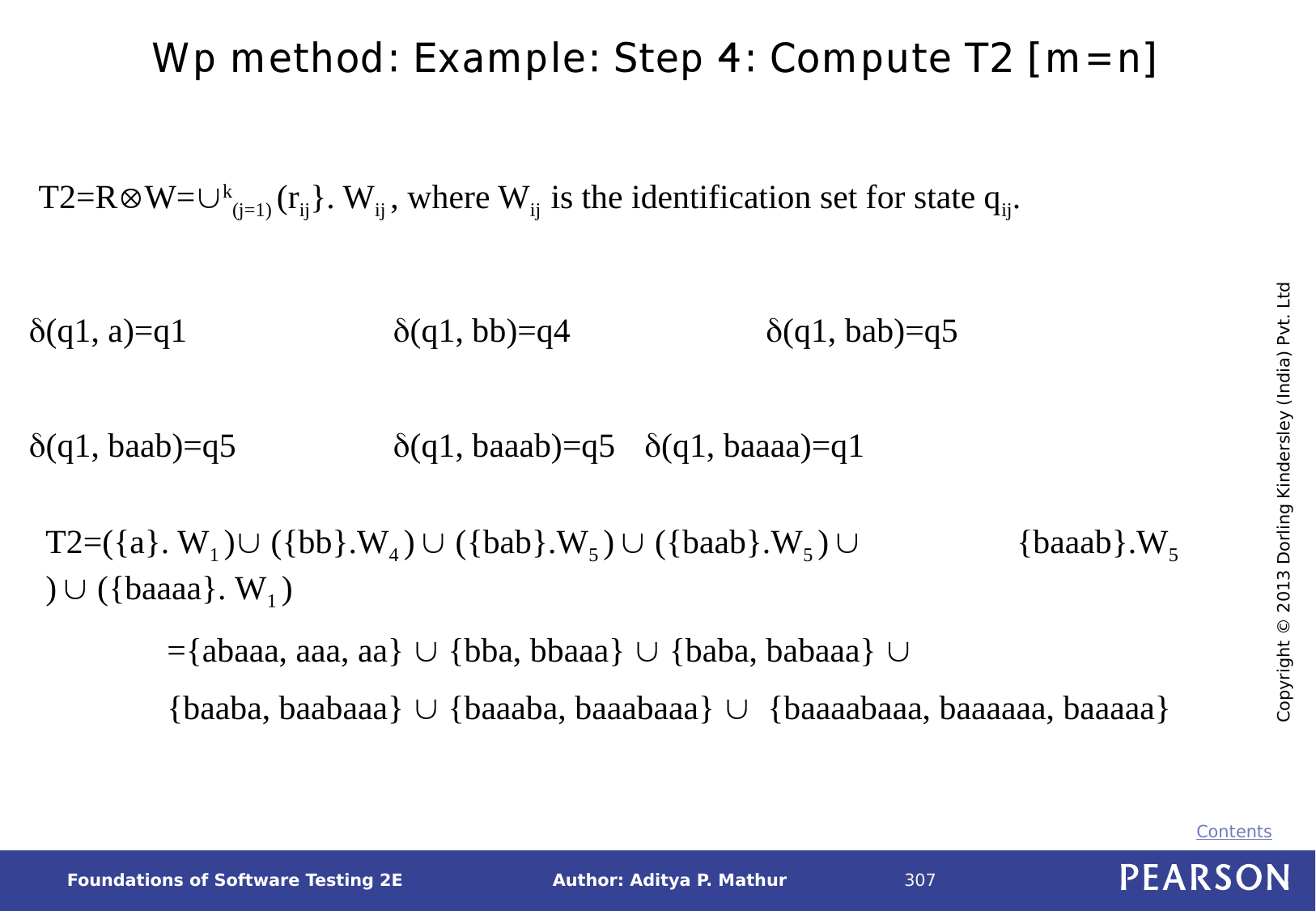

# Wp method: Example: Step 4: Compute T2 [m=n]
T2=R⊗W=∪k(j=1) (rij}. Wij , where Wij  is the identification set for state qij.
δ(q1, a)=q1 		δ(q1, bb)=q4		 δ(q1, bab)=q5

δ(q1, baab)=q5		δ(q1, baaab)=q5	 δ(q1, baaaa)=q1
T2=({a}. W1 )∪ ({bb}.W4 ) ∪ ({bab}.W5 ) ∪ ({baab}.W5 ) ∪ 		{baaab}.W5 ) ∪ ({baaaa}. W1 )
	={abaaa, aaa, aa} ∪ {bba, bbaaa} ∪ {baba, babaaa} ∪
	{baaba, baabaaa} ∪ {baaaba, baaabaaa} ∪  {baaaabaaa, baaaaaa, baaaaa}